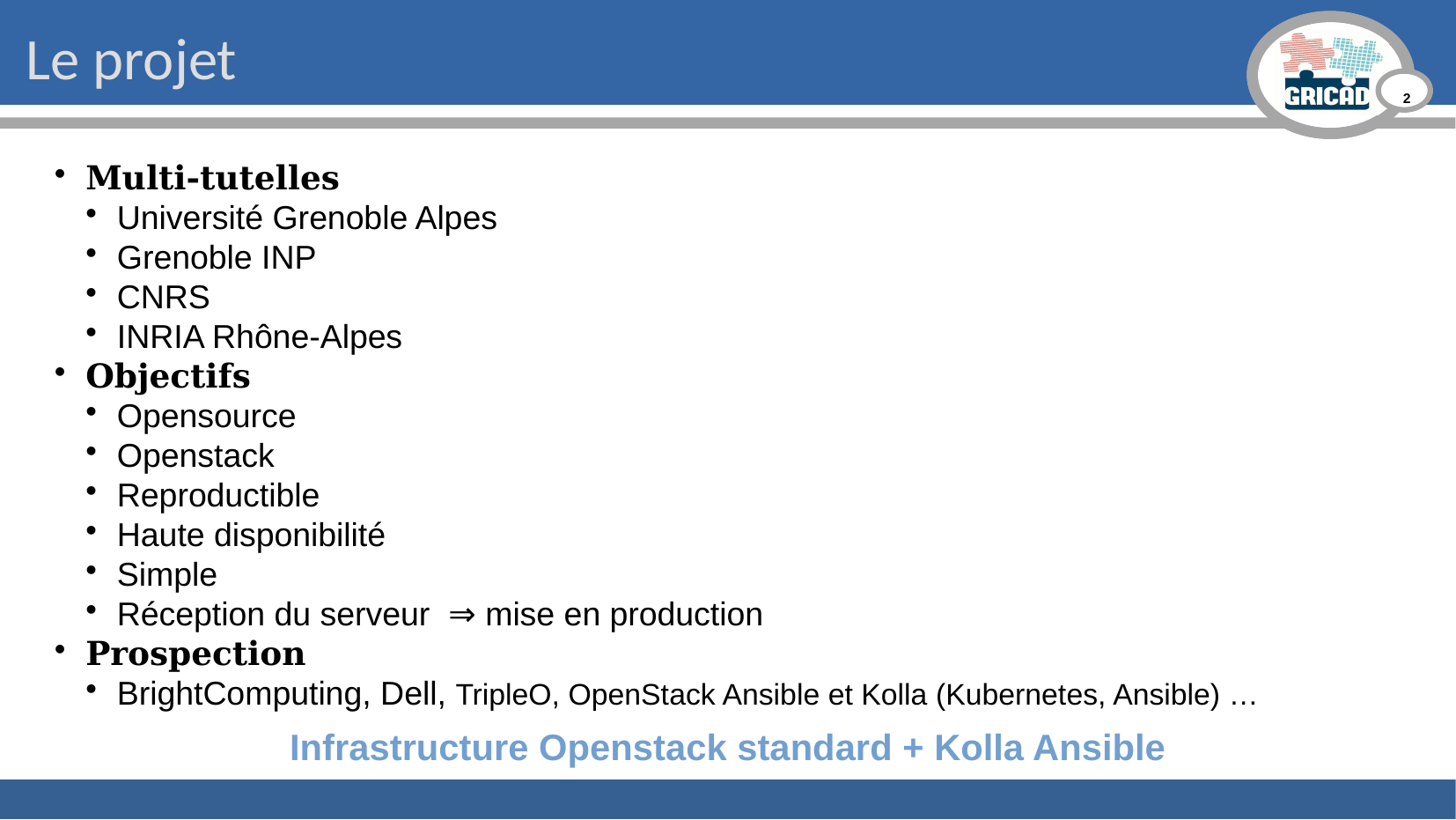

Le projet
Multi-tutelles
Université Grenoble Alpes
Grenoble INP
CNRS
INRIA Rhône-Alpes
Objectifs
Opensource
Openstack
Reproductible
Haute disponibilité
Simple
Réception du serveur  ⇒ mise en production
Prospection
BrightComputing, Dell, TripleO, OpenStack Ansible et Kolla (Kubernetes, Ansible) …
Infrastructure Openstack standard + Kolla Ansible